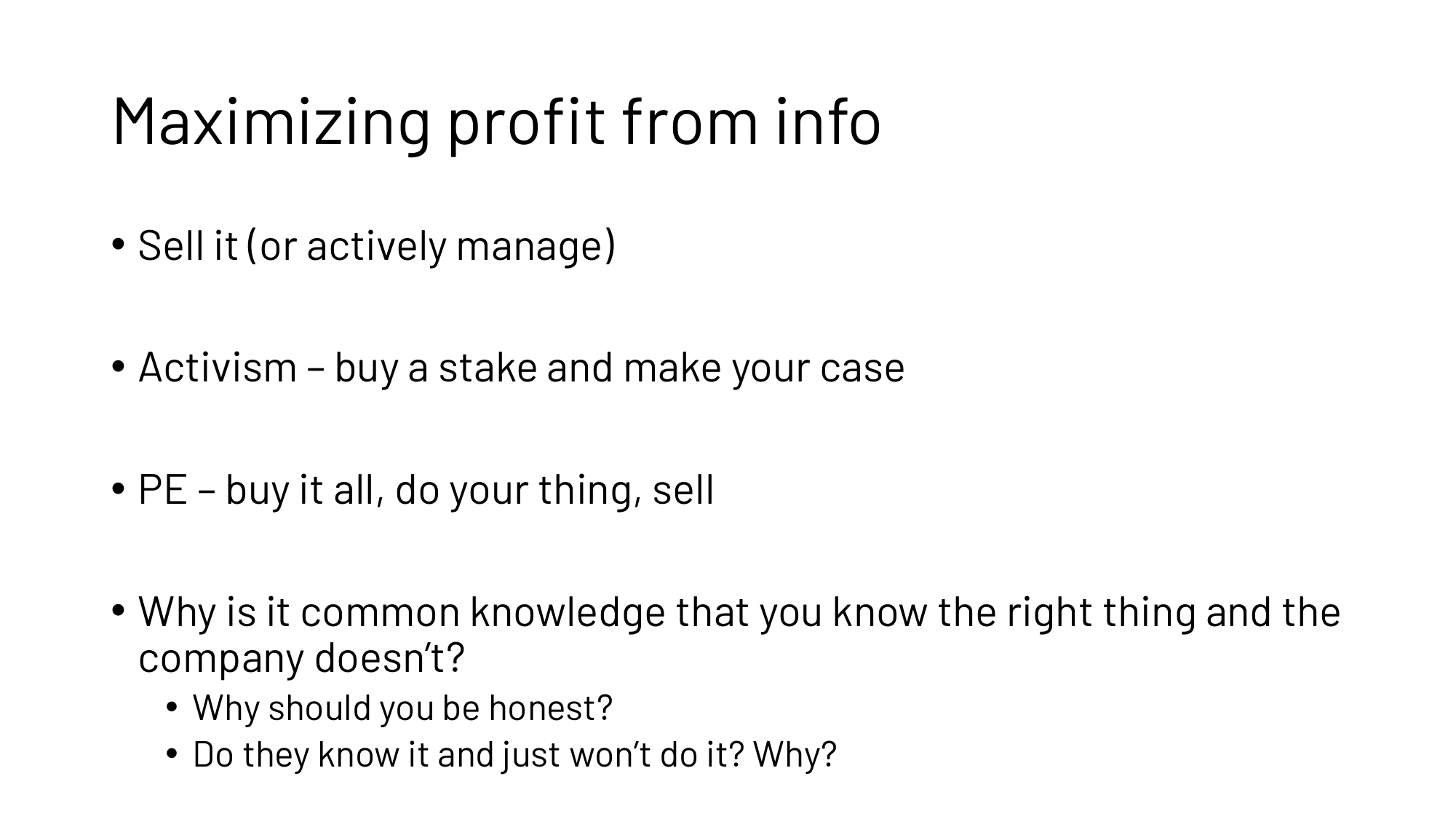

# Maximizing profit from info
Sell it (or actively manage)

Activism – buy a stake and make your case

PE – buy it all, do your thing, sell

Why is it common knowledge that you know the right thing and the company doesn’t?
Why should you be honest?
Do they know it and just won’t do it? Why?